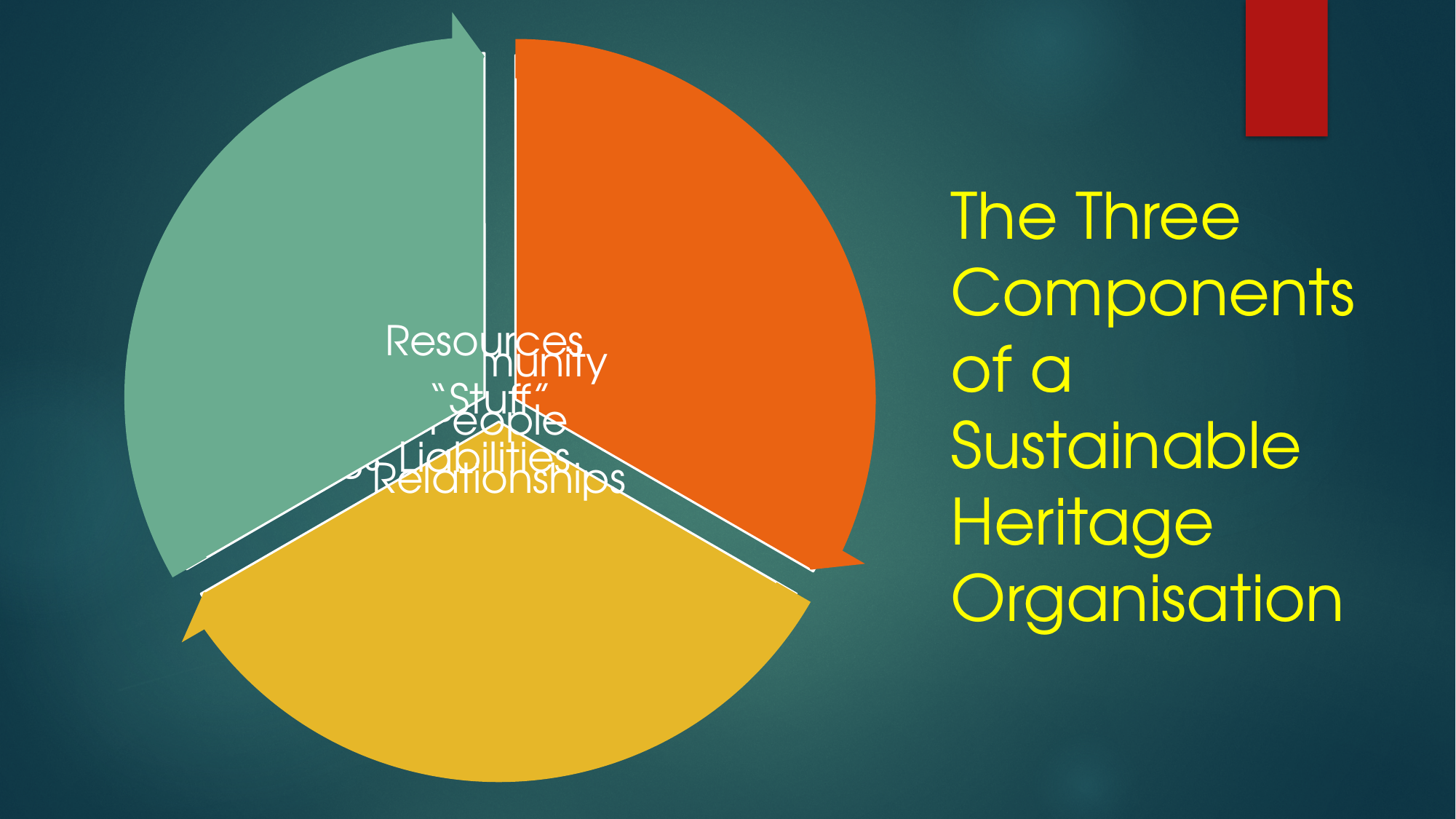

Finance:
Income
Outgoings
Community
People
Relationships
Resources
 “Stuff”
Liabilities
# The Three Components of a Sustainable Heritage Organisation